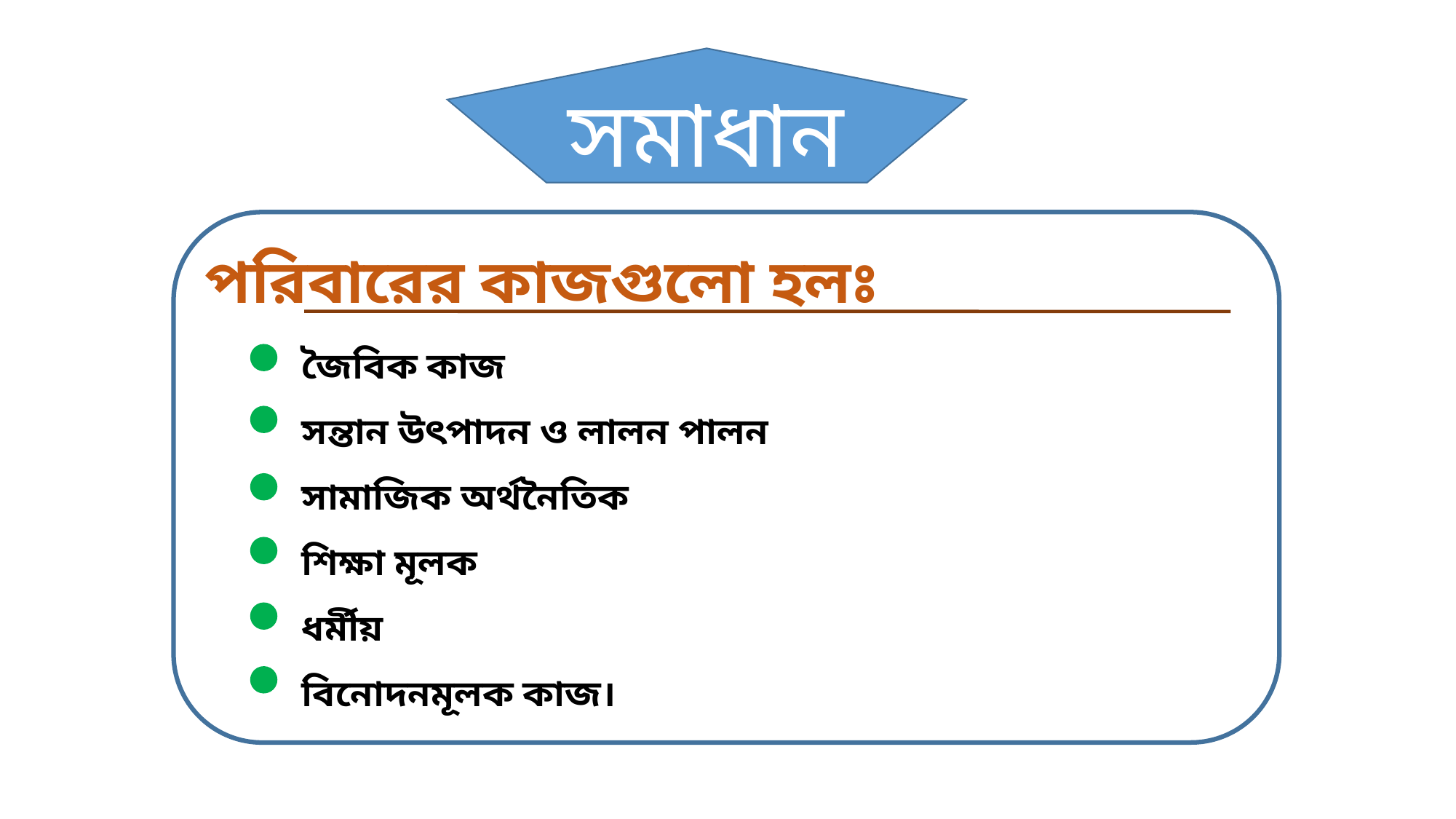

সমাধান

পরিবারের কাজগুলো হলঃ
জৈবিক কাজ
সন্তান উৎপাদন ও লালন পালন
সামাজিক অর্থনৈতিক
শিক্ষা মূলক
ধর্মীয়
বিনোদনমূলক কাজ।